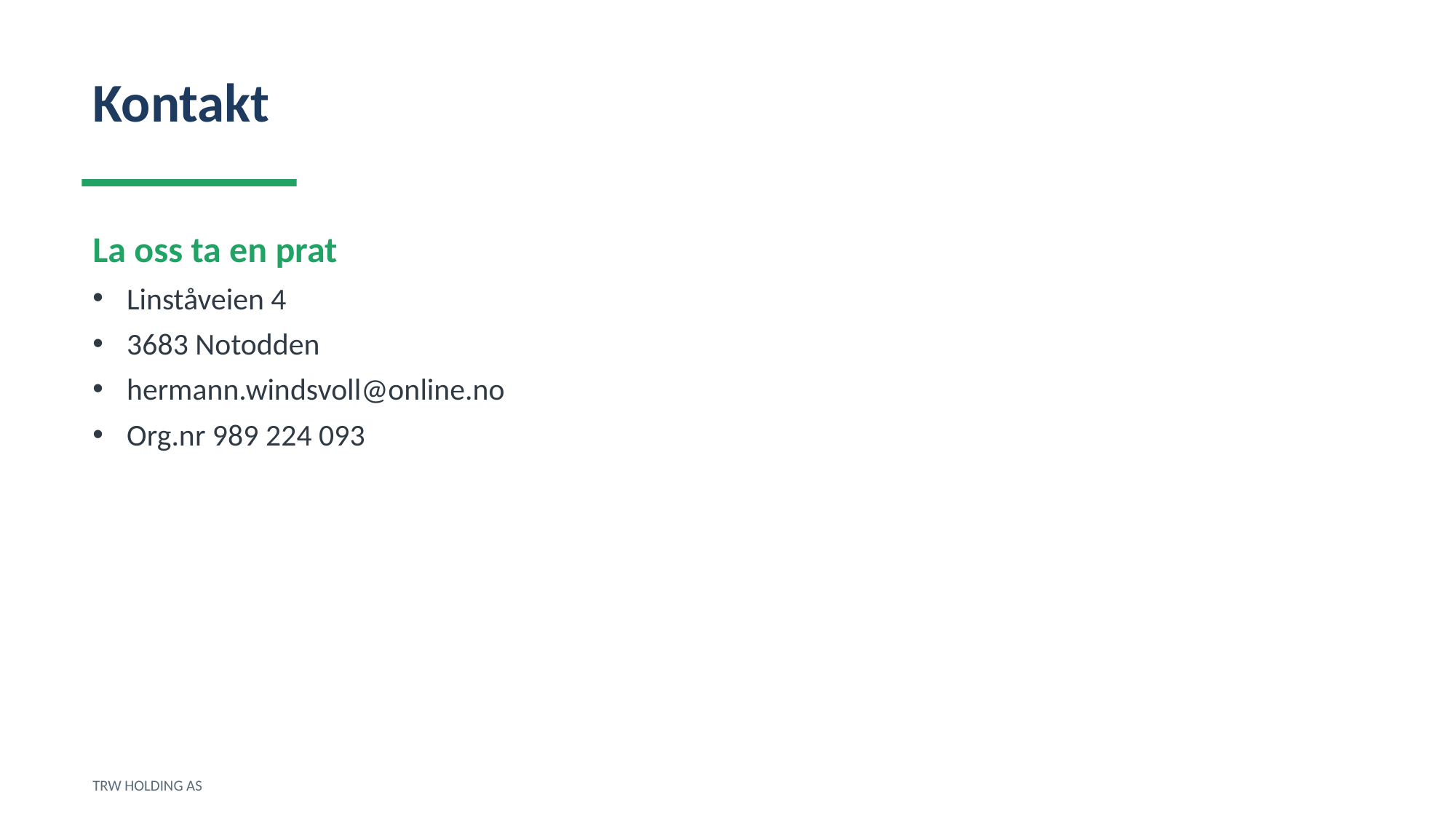

Kontakt

La oss ta en prat
Linståveien 4
3683 Notodden
hermann.windsvoll@online.no
Org.nr 989 224 093
TRW HOLDING AS